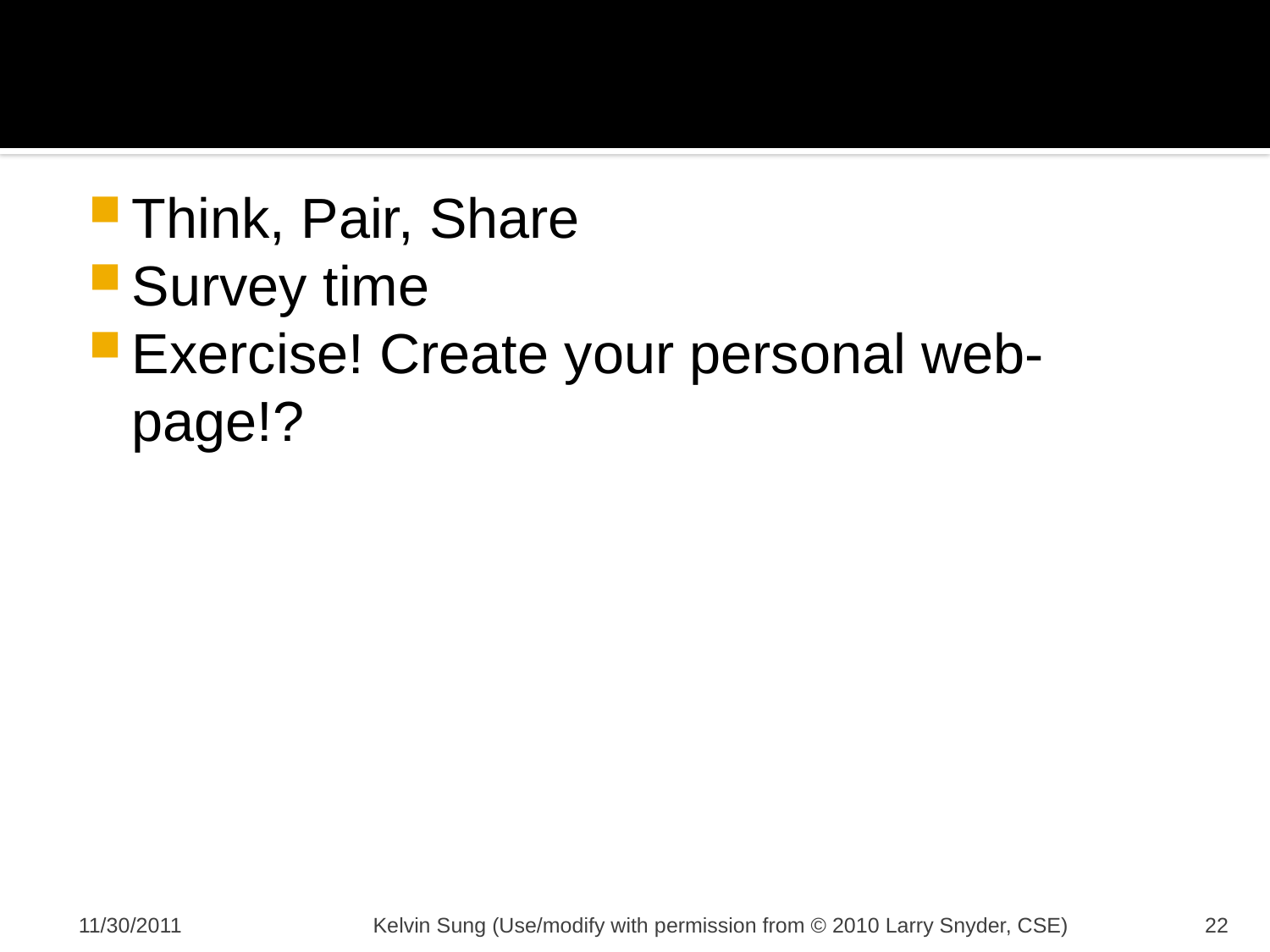

#
Think, Pair, Share
Survey time
Exercise! Create your personal web-page!?
11/30/2011
Kelvin Sung (Use/modify with permission from © 2010 Larry Snyder, CSE)
22